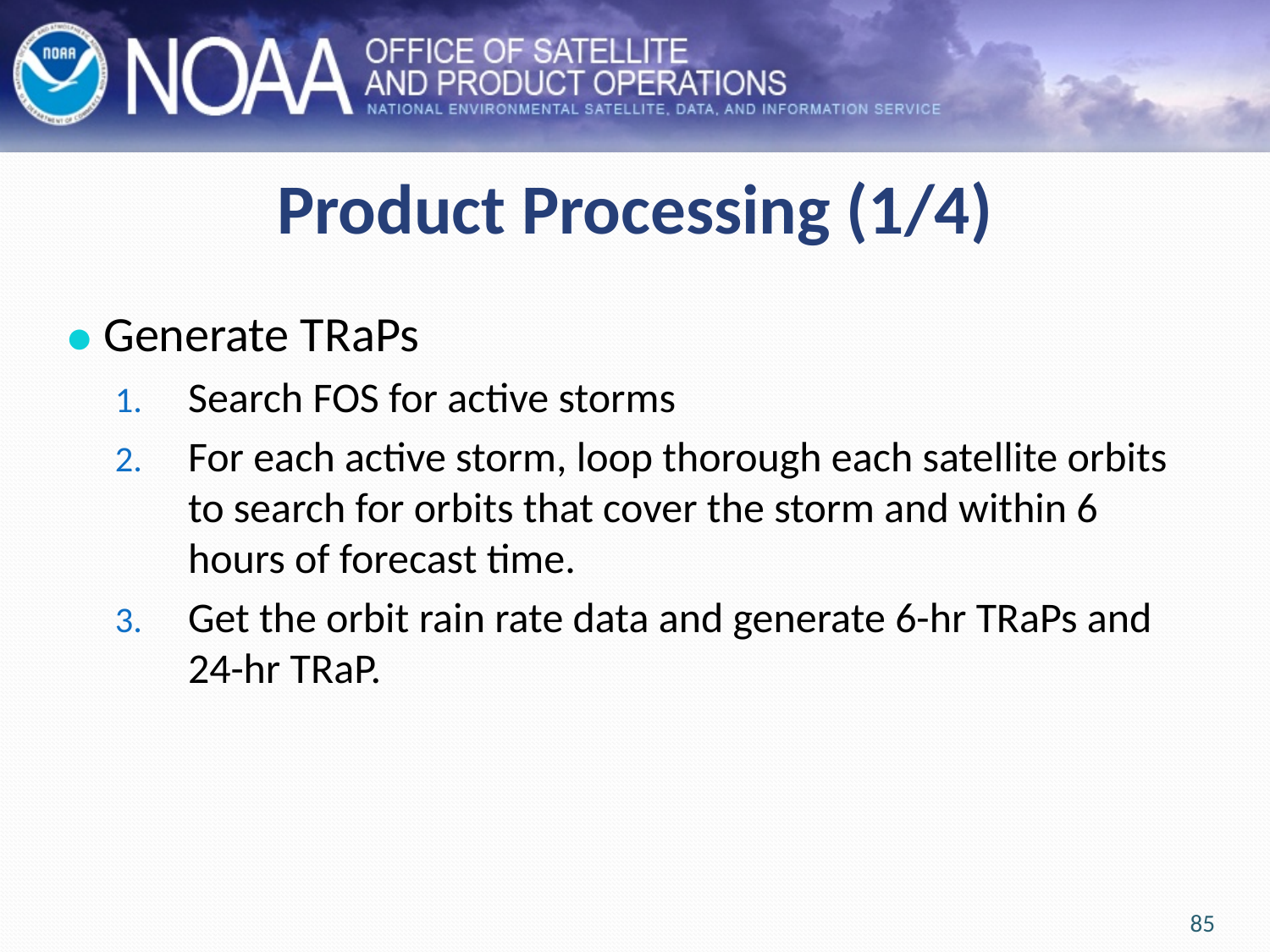

Product Processing (1/4)
Generate TRaPs
Search FOS for active storms
For each active storm, loop thorough each satellite orbits to search for orbits that cover the storm and within 6 hours of forecast time.
Get the orbit rain rate data and generate 6-hr TRaPs and 24-hr TRaP.

85